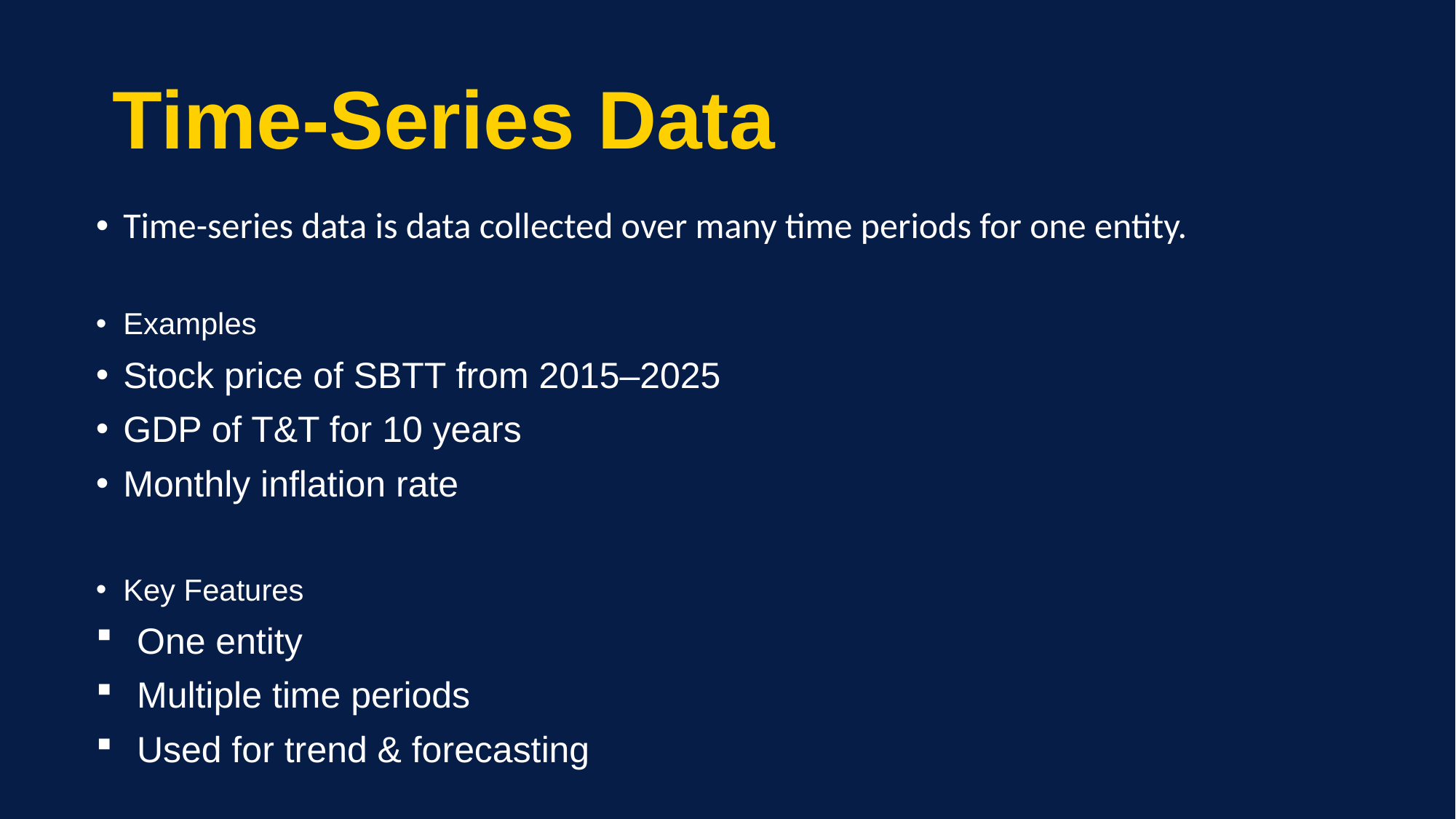

# Time-Series Data
Time-series data is data collected over many time periods for one entity.

Examples
Stock price of SBTT from 2015–2025
GDP of T&T for 10 years
Monthly inflation rate

Key Features
One entity
Multiple time periods
Used for trend & forecasting